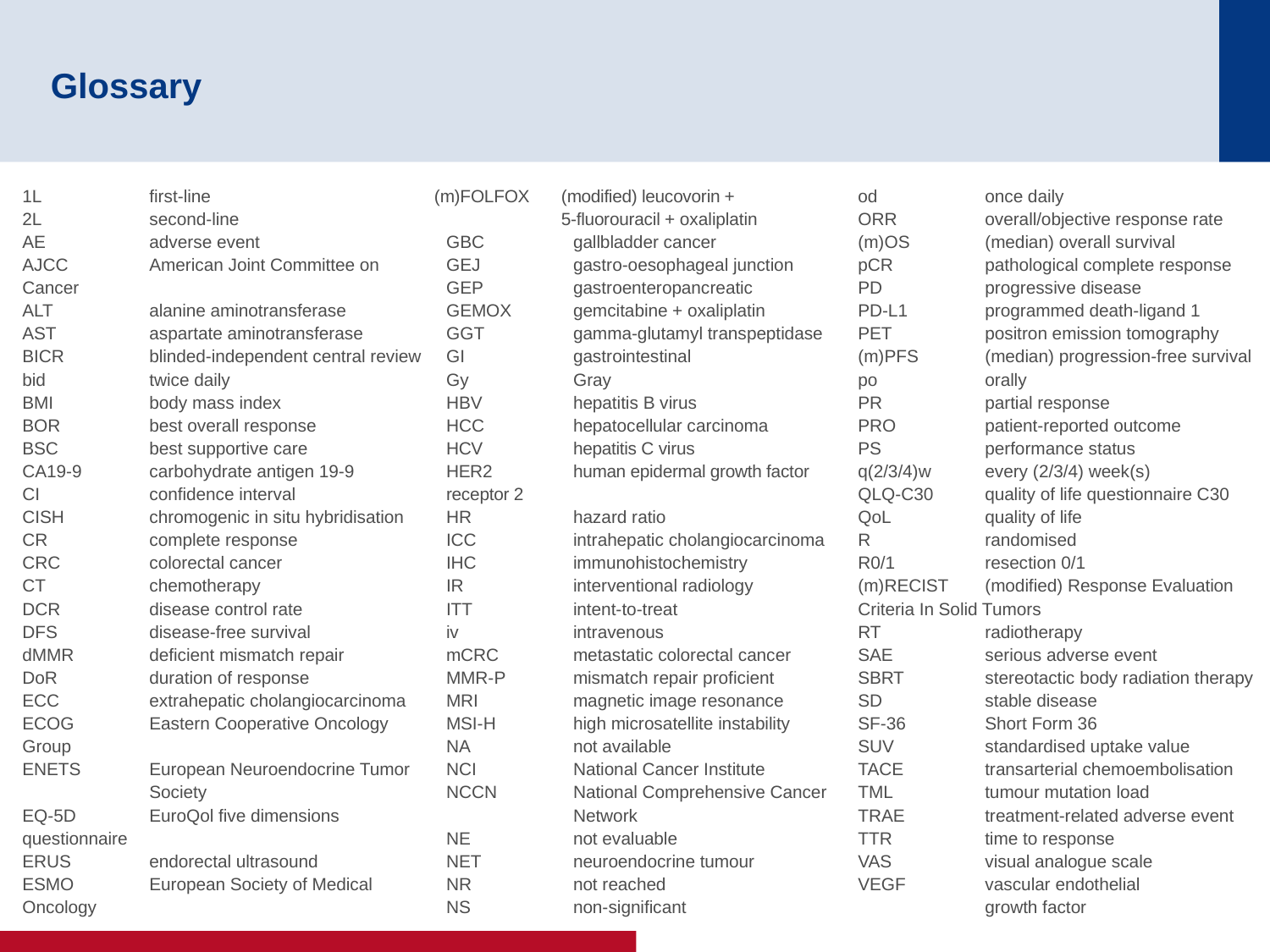

# Glossary
1L	first-line
2L	second-line
AE	adverse event
AJCC	American Joint Committee on Cancer
ALT	alanine aminotransferase
AST	aspartate aminotransferase
BICR	blinded-independent central review
bid	twice daily
BMI	body mass index
BOR	best overall response
BSC	best supportive care
CA19-9	carbohydrate antigen 19-9
CI	confidence interval
CISH	chromogenic in situ hybridisation
CR	complete response
CRC	colorectal cancer
CT	chemotherapy
DCR	disease control rate
DFS	disease-free survival
dMMR	deficient mismatch repair
DoR	duration of response
ECC	extrahepatic cholangiocarcinoma
ECOG	Eastern Cooperative Oncology Group
ENETS	European Neuroendocrine Tumor 	Society
EQ-5D	EuroQol five dimensions 	questionnaire
ERUS	endorectal ultrasound
ESMO	European Society of Medical 	Oncology
(m)FOLFOX	(modified) leucovorin +
	5-fluorouracil + oxaliplatin
GBC	gallbladder cancer
GEJ	gastro-oesophageal junction
GEP	gastroenteropancreatic
GEMOX	gemcitabine + oxaliplatin
GGT	gamma-glutamyl transpeptidase
GI	gastrointestinal
Gy	Gray
HBV	hepatitis B virus
HCC	hepatocellular carcinoma
HCV	hepatitis C virus
HER2	human epidermal growth factor 	receptor 2
HR	hazard ratio
ICC	intrahepatic cholangiocarcinoma
IHC	immunohistochemistry
IR	interventional radiology
ITT	intent-to-treat
iv	intravenous
mCRC	metastatic colorectal cancer
MMR-P	mismatch repair proficient
MRI	magnetic image resonance
MSI-H	high microsatellite instability
NA	not available
NCI	National Cancer Institute
NCCN	National Comprehensive Cancer 	Network
NE	not evaluable
NET	neuroendocrine tumour
NR	not reached
NS	non-significant
od	once daily
ORR	overall/objective response rate
(m)OS	(median) overall survival
pCR	pathological complete response
PD	progressive disease
PD-L1	programmed death-ligand 1
PET	positron emission tomography
(m)PFS	(median) progression-free survival
po	orally
PR	partial response
PRO	patient-reported outcome
PS	performance status
q(2/3/4)w	every (2/3/4) week(s)
QLQ-C30	quality of life questionnaire C30
QoL	quality of life
R	randomised
R0/1	resection 0/1
(m)RECIST	(modified) Response Evaluation 	Criteria In Solid Tumors
RT	radiotherapy
SAE	serious adverse event
SBRT	stereotactic body radiation therapy
SD	stable disease
SF-36	Short Form 36
SUV	standardised uptake value
TACE	transarterial chemoembolisation
TML	tumour mutation load
TRAE	treatment-related adverse event
TTR	time to response
VAS	visual analogue scale
VEGF	vascular endothelial
	growth factor